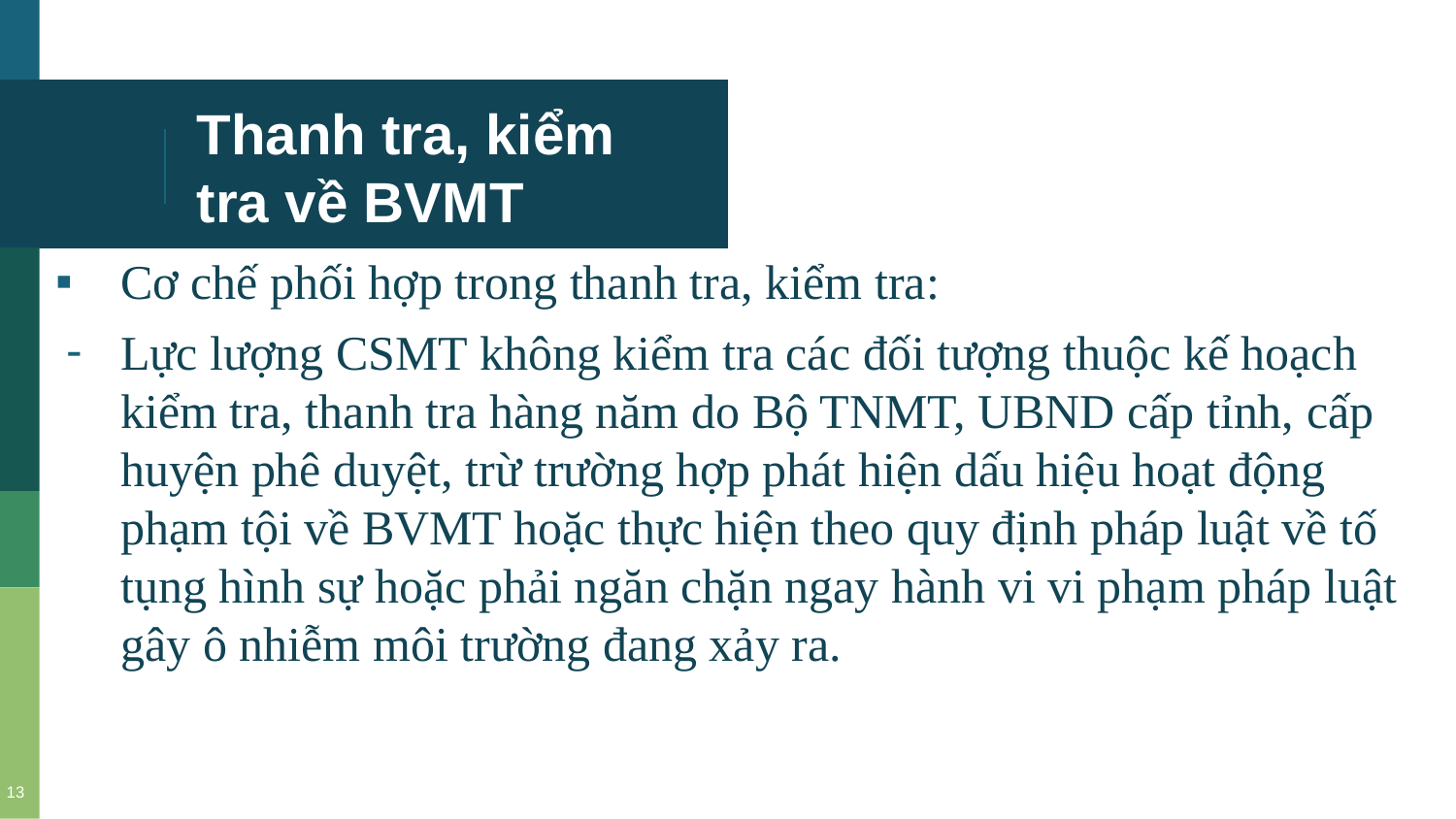

# Thanh tra, kiểm tra về BVMT
Cơ chế phối hợp trong thanh tra, kiểm tra:
Lực lượng CSMT không kiểm tra các đối tượng thuộc kế hoạch kiểm tra, thanh tra hàng năm do Bộ TNMT, UBND cấp tỉnh, cấp huyện phê duyệt, trừ trường hợp phát hiện dấu hiệu hoạt động phạm tội về BVMT hoặc thực hiện theo quy định pháp luật về tố tụng hình sự hoặc phải ngăn chặn ngay hành vi vi phạm pháp luật gây ô nhiễm môi trường đang xảy ra.

13